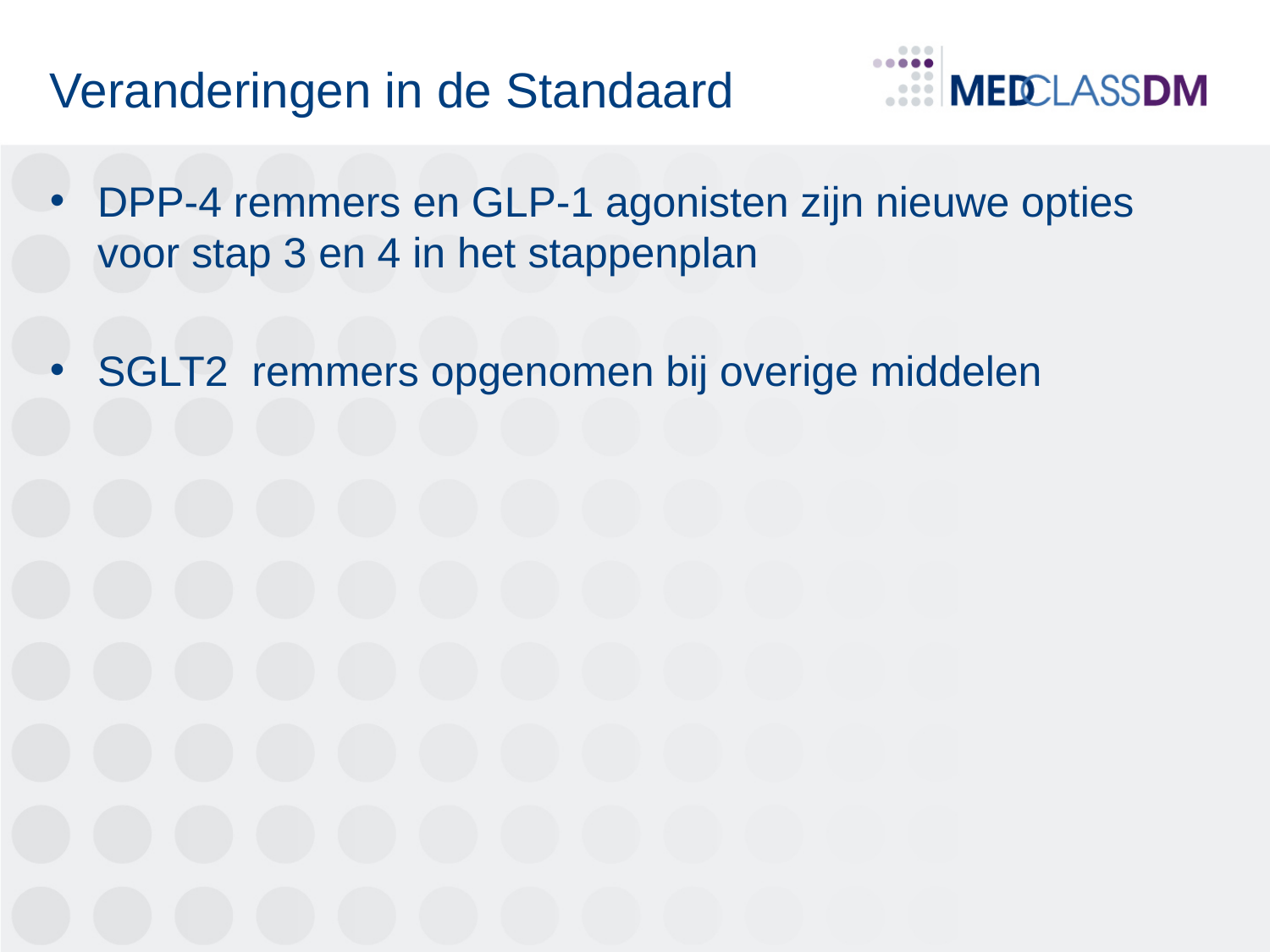

# Veranderingen in de Standaard
DPP-4 remmers en GLP-1 agonisten zijn nieuwe opties voor stap 3 en 4 in het stappenplan

SGLT2  remmers opgenomen bij overige middelen